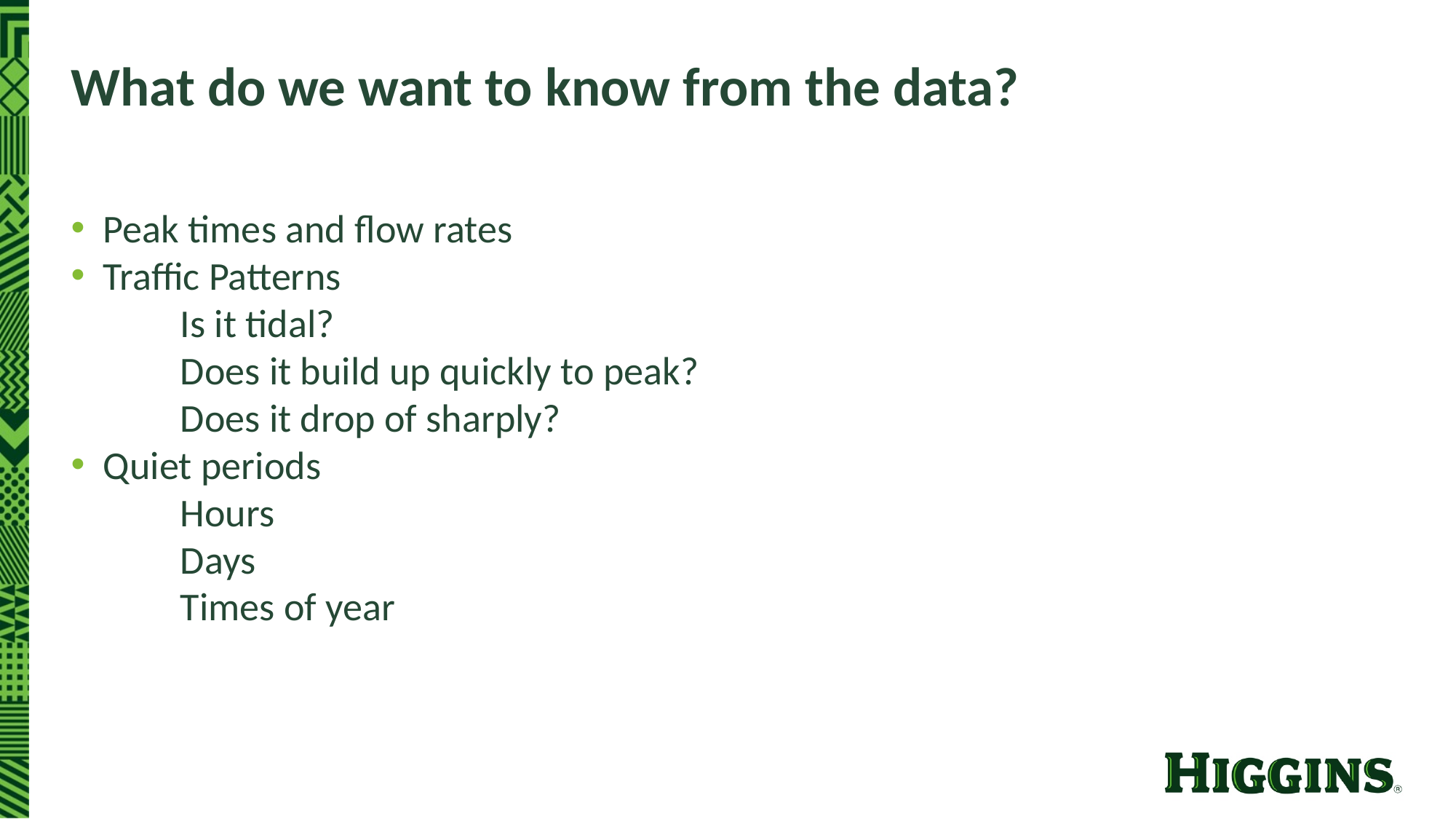

# What do we want to know from the data?
Peak times and flow rates
Traffic Patterns
	Is it tidal?
	Does it build up quickly to peak?
	Does it drop of sharply?
Quiet periods
	Hours
	Days
	Times of year